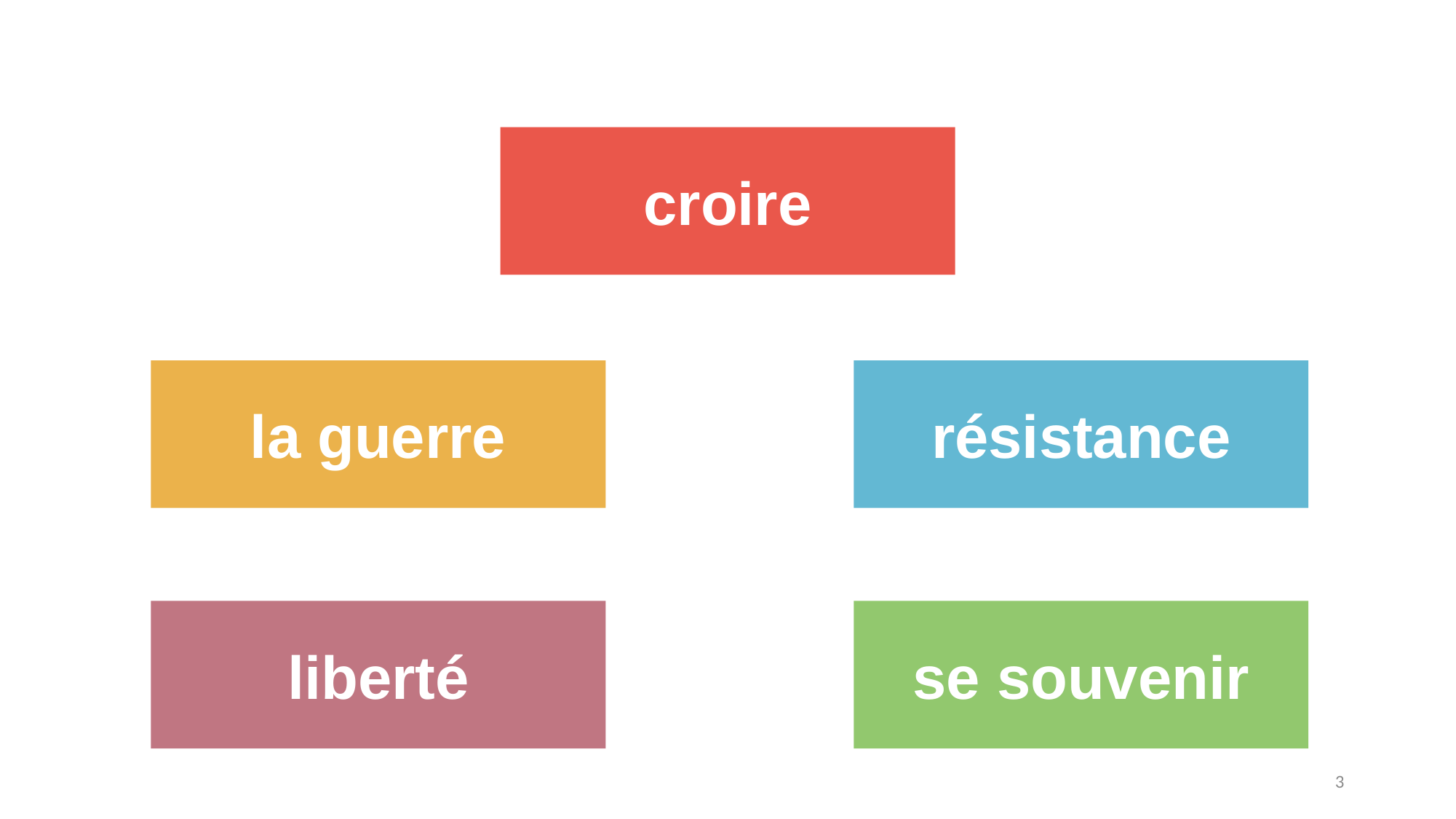

croire
la guerre
résistance
se souvenir
liberté
3